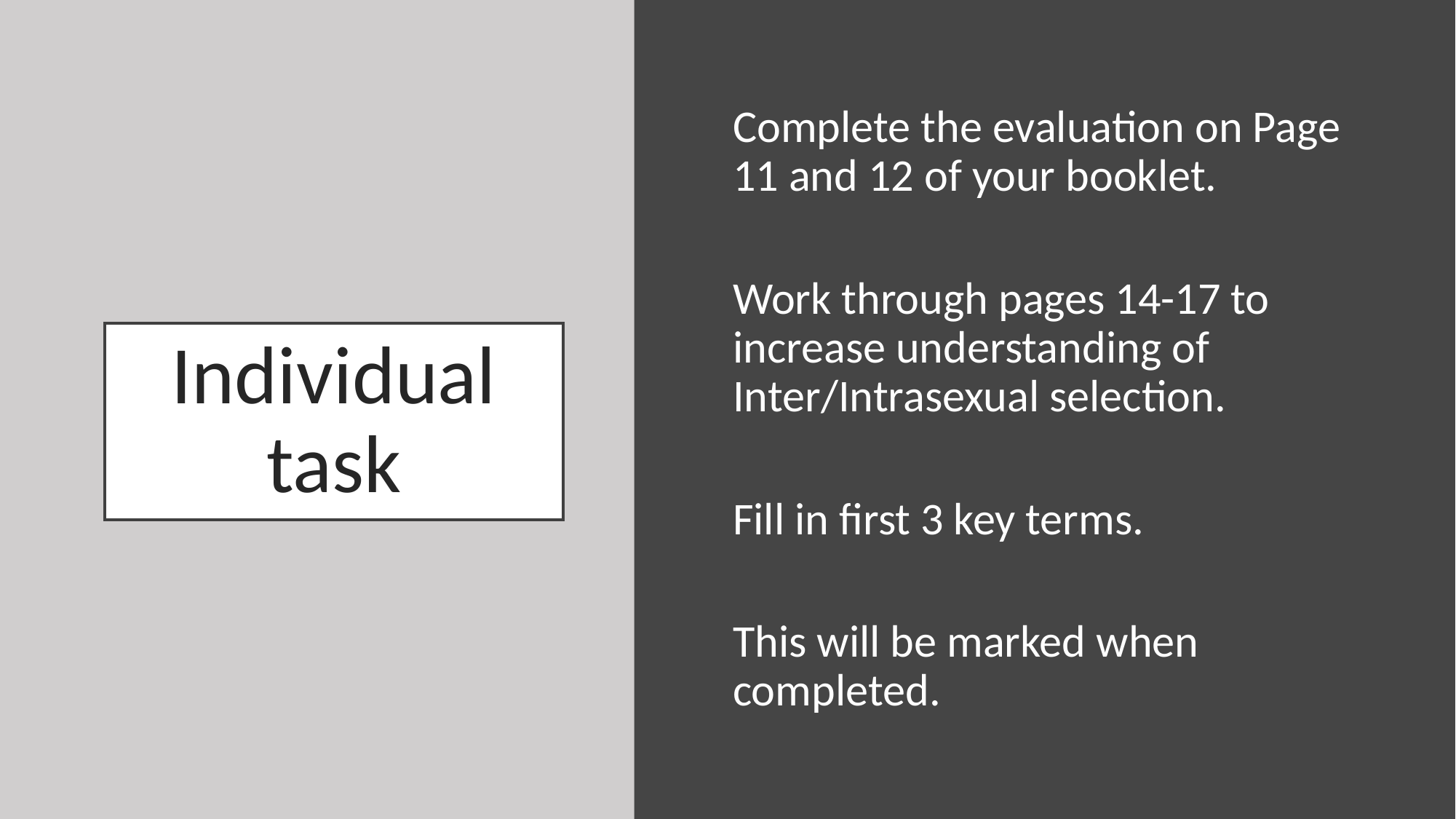

Complete the evaluation on Page 11 and 12 of your booklet.

Work through pages 14-17 to increase understanding of Inter/Intrasexual selection.

Fill in first 3 key terms.

This will be marked when completed.
# Individual task